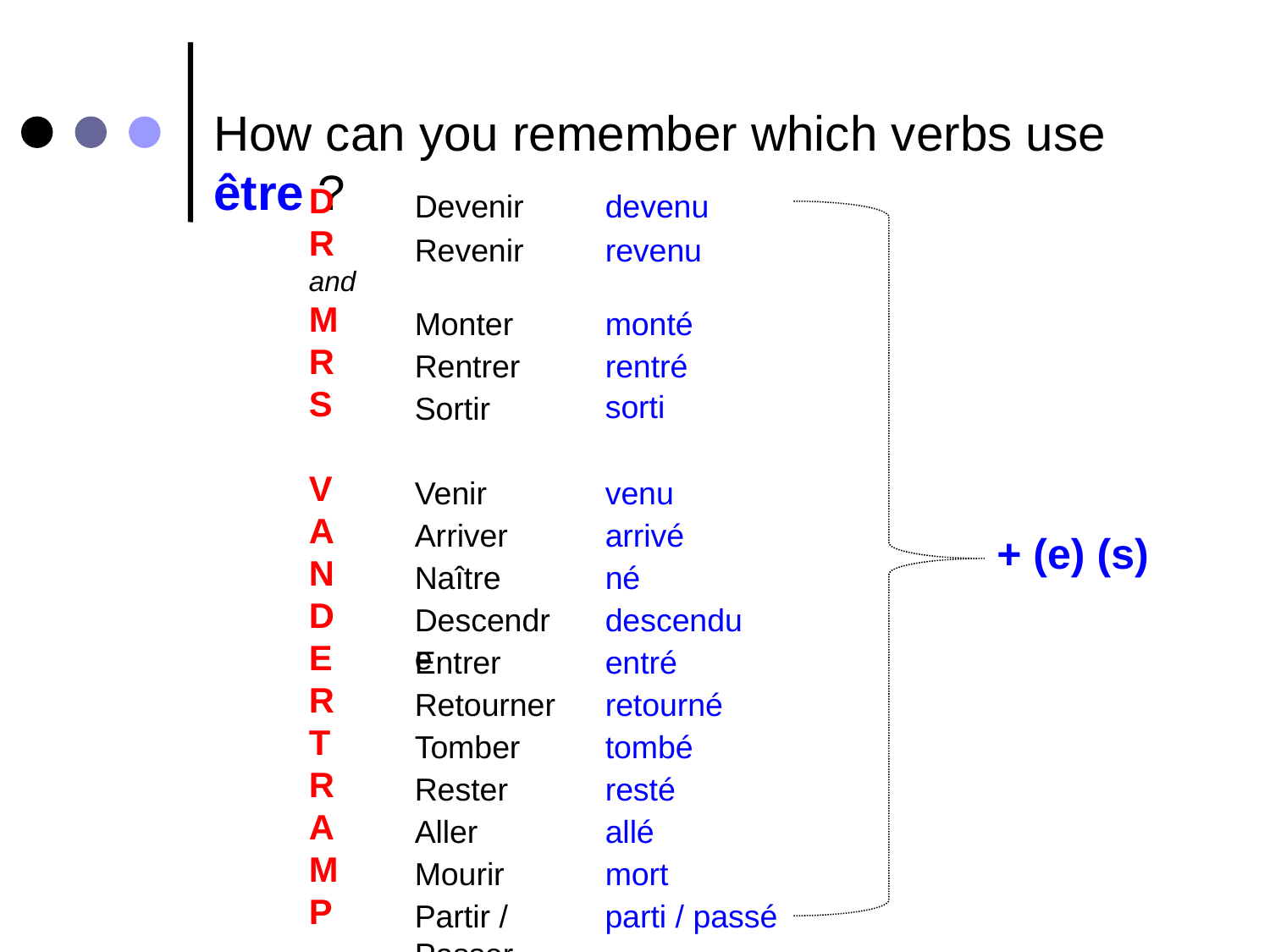

How can you remember which verbs use être ?
Devenir
devenu

Revenir
revenu
Monter
monté
Rentrer
rentré
sorti
Sortir
Venir
venu
D
R
and
M
R
S
V
A
N
D
E
R
T
R
A
M
P
Arriver
arrivé
+ (e) (s)
Naître
né
Descendre
descendu
Entrer
entré
Retourner
retourné
Tomber
tombé
Rester
resté
Aller
allé
Mourir
mort
Partir / Passer
parti / passé